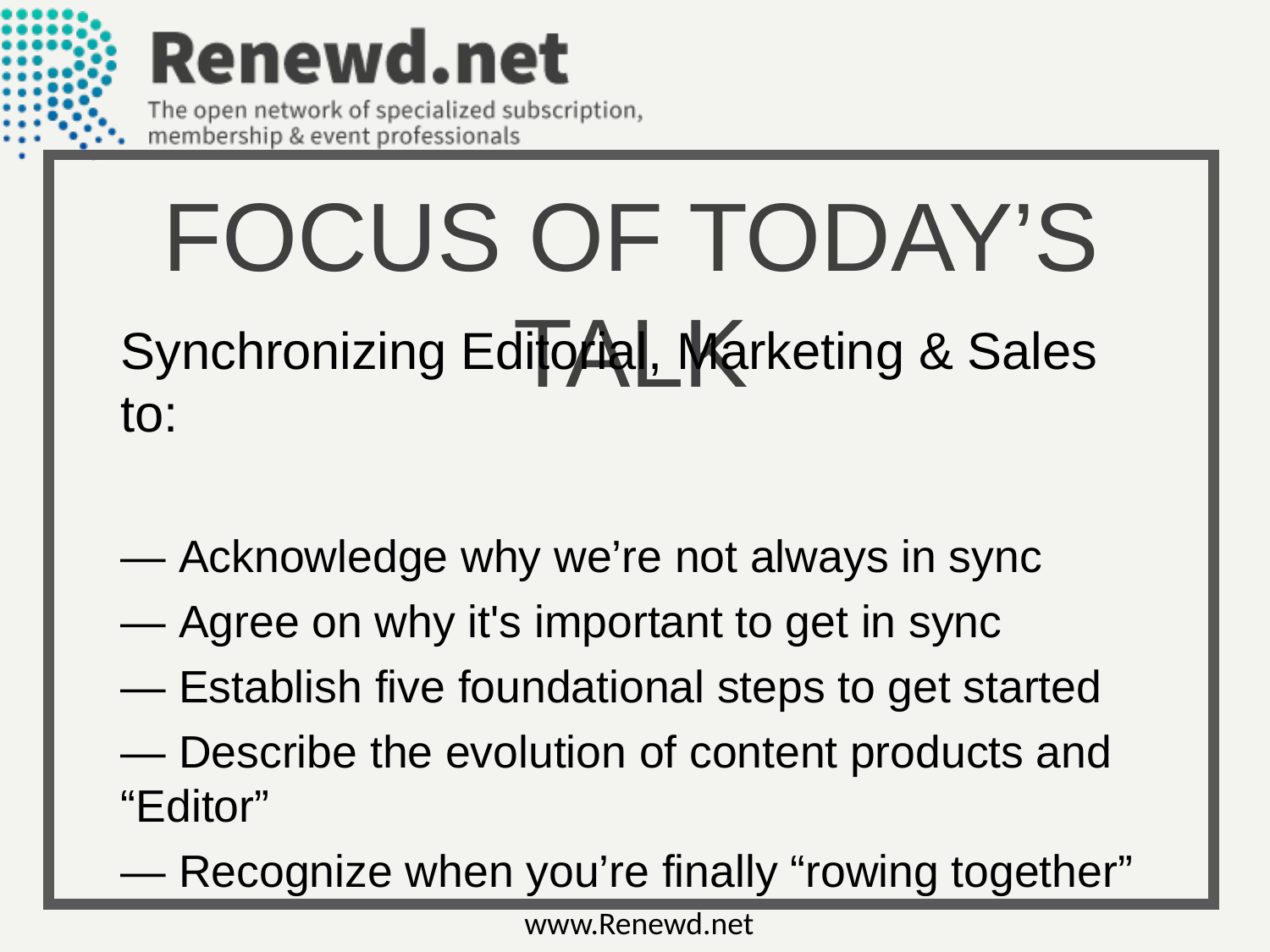

FOCUS OF TODAY’S TALK
Synchronizing Editorial, Marketing & Sales to:

— Acknowledge why we’re not always in sync
— Agree on why it's important to get in sync
— Establish five foundational steps to get started
— Describe the evolution of content products and “Editor”
— Recognize when you’re finally “rowing together”